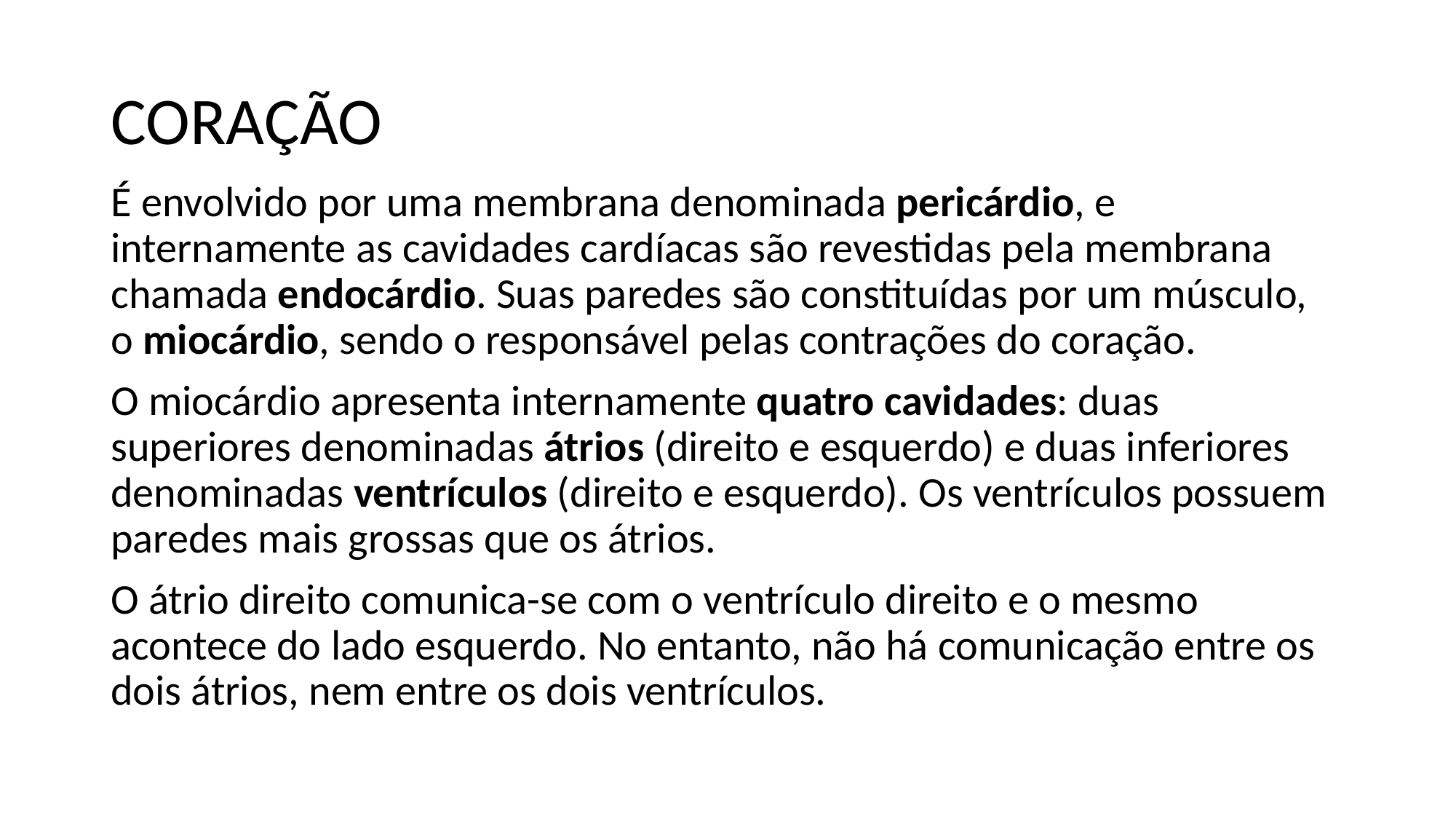

# CORAÇÃO
É envolvido por uma membrana denominada pericárdio, e internamente as cavidades cardíacas são revestidas pela membrana chamada endocárdio. Suas paredes são constituídas por um músculo, o miocárdio, sendo o responsável pelas contrações do coração.
O miocárdio apresenta internamente quatro cavidades: duas superiores denominadas átrios (direito e esquerdo) e duas inferiores denominadas ventrículos (direito e esquerdo). Os ventrículos possuem paredes mais grossas que os átrios.
O átrio direito comunica-se com o ventrículo direito e o mesmo acontece do lado esquerdo. No entanto, não há comunicação entre os dois átrios, nem entre os dois ventrículos.